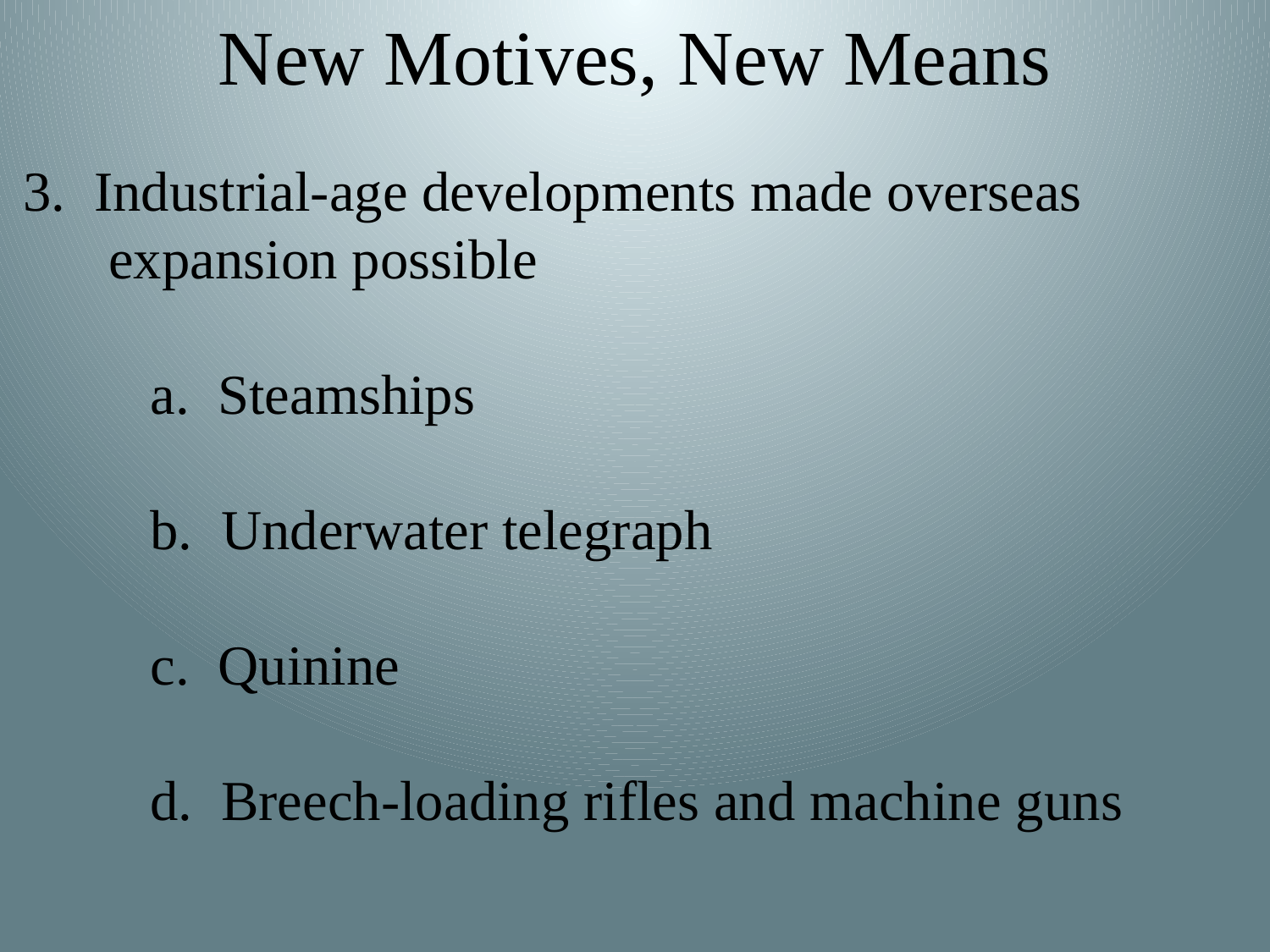

# New Motives, New Means
3.  Industrial-age developments made overseas
      expansion possible

	a.  Steamships

	b.  Underwater telegraph

	c.  Quinine

	d.  Breech-loading rifles and machine guns